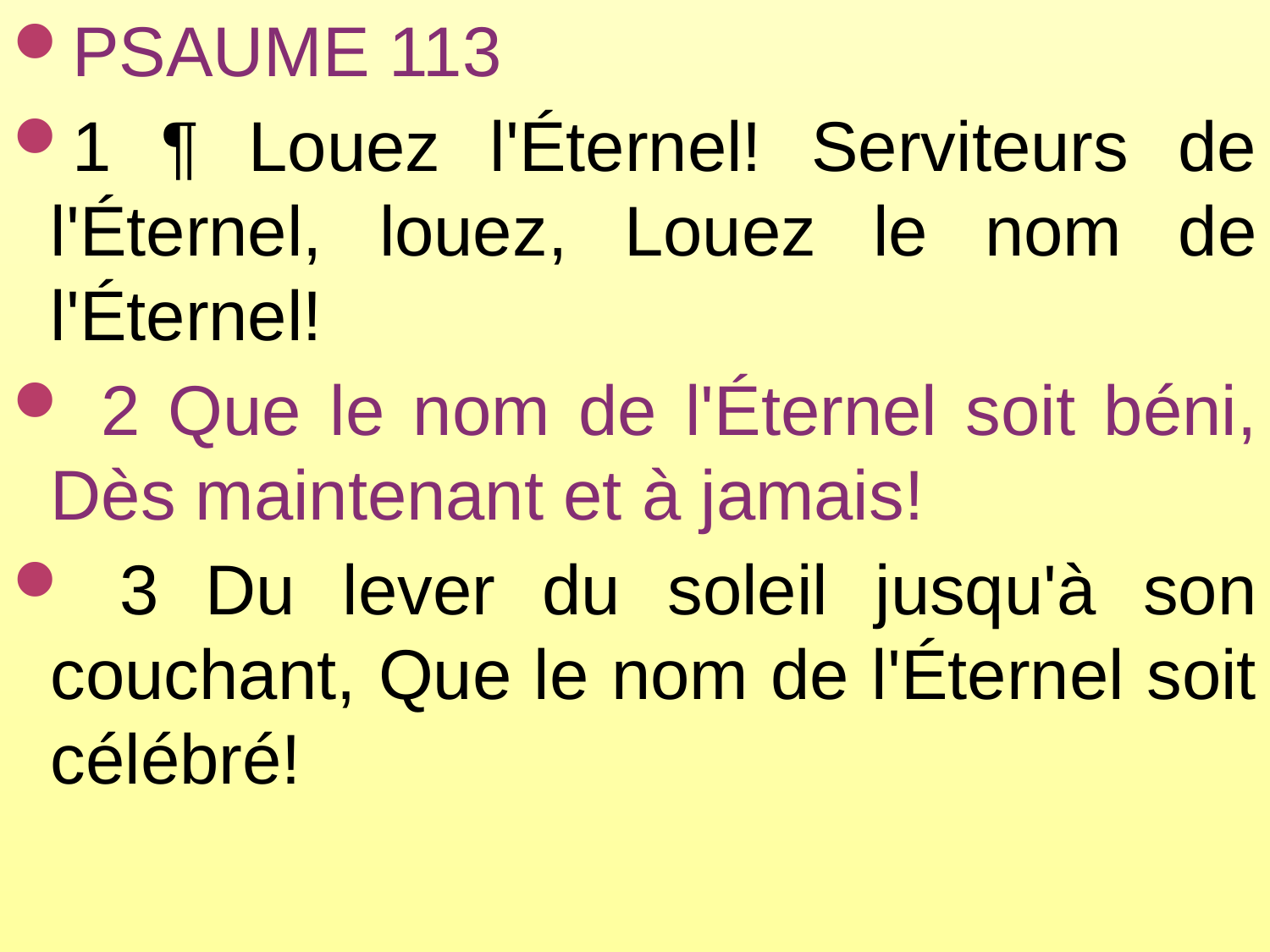

PSAUME 113
1 ¶ Louez l'Éternel! Serviteurs de l'Éternel, louez, Louez le nom de l'Éternel!
 2 Que le nom de l'Éternel soit béni, Dès maintenant et à jamais!
 3 Du lever du soleil jusqu'à son couchant, Que le nom de l'Éternel soit célébré!